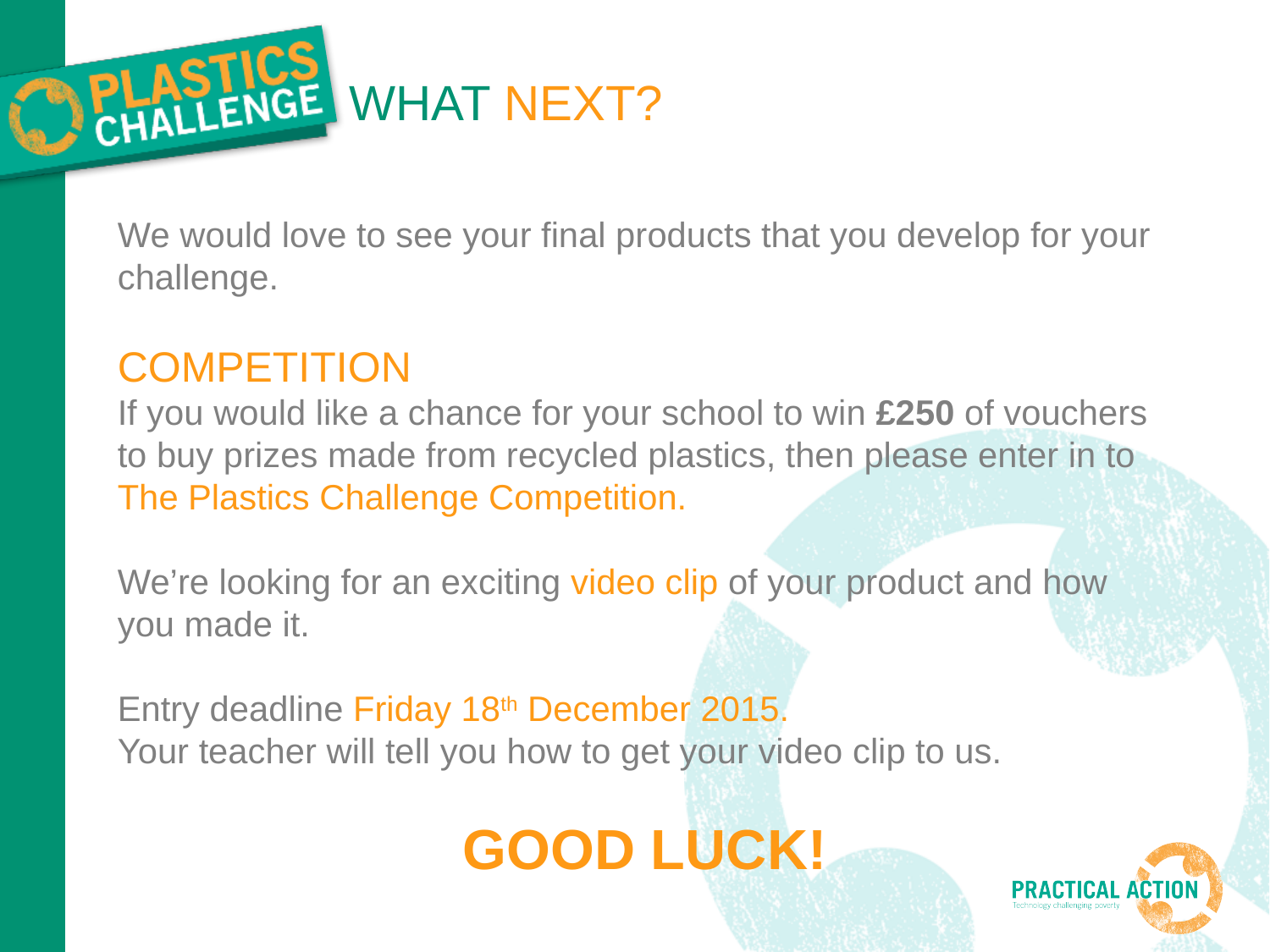

# What next?
We would love to see your final products that you develop for your challenge.

COMPETITION
If you would like a chance for your school to win £250 of vouchers to buy prizes made from recycled plastics, then please enter in to The Plastics Challenge Competition.

We’re looking for an exciting video clip of your product and how you made it.

Entry deadline Friday 18th December 2015.
Your teacher will tell you how to get your video clip to us.

GOOD LUCK!